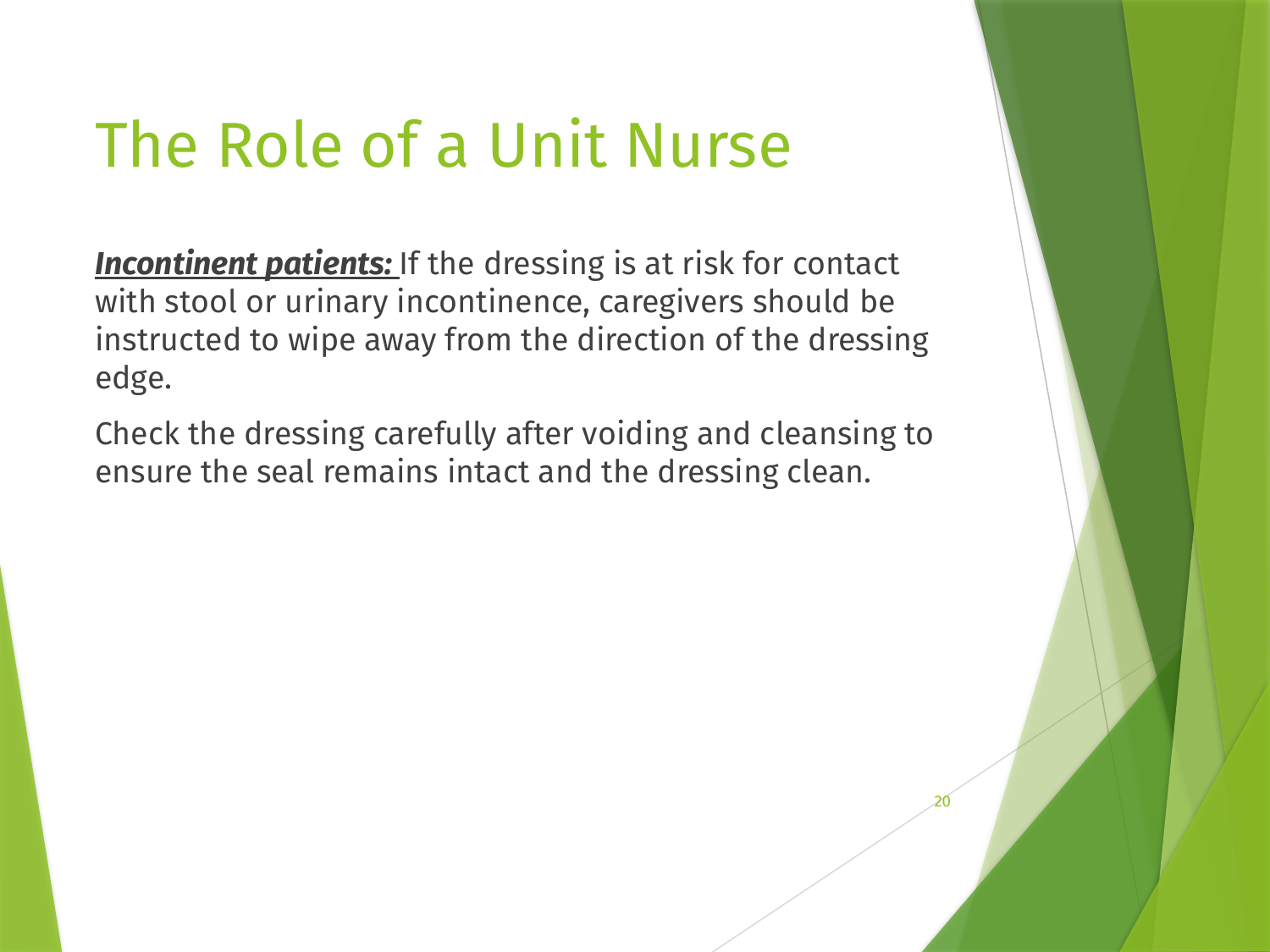

# The Role of a Unit Nurse
Incontinent patients: If the dressing is at risk for contact with stool or urinary incontinence, caregivers should be instructed to wipe away from the direction of the dressing edge.
Check the dressing carefully after voiding and cleansing to ensure the seal remains intact and the dressing clean.
20